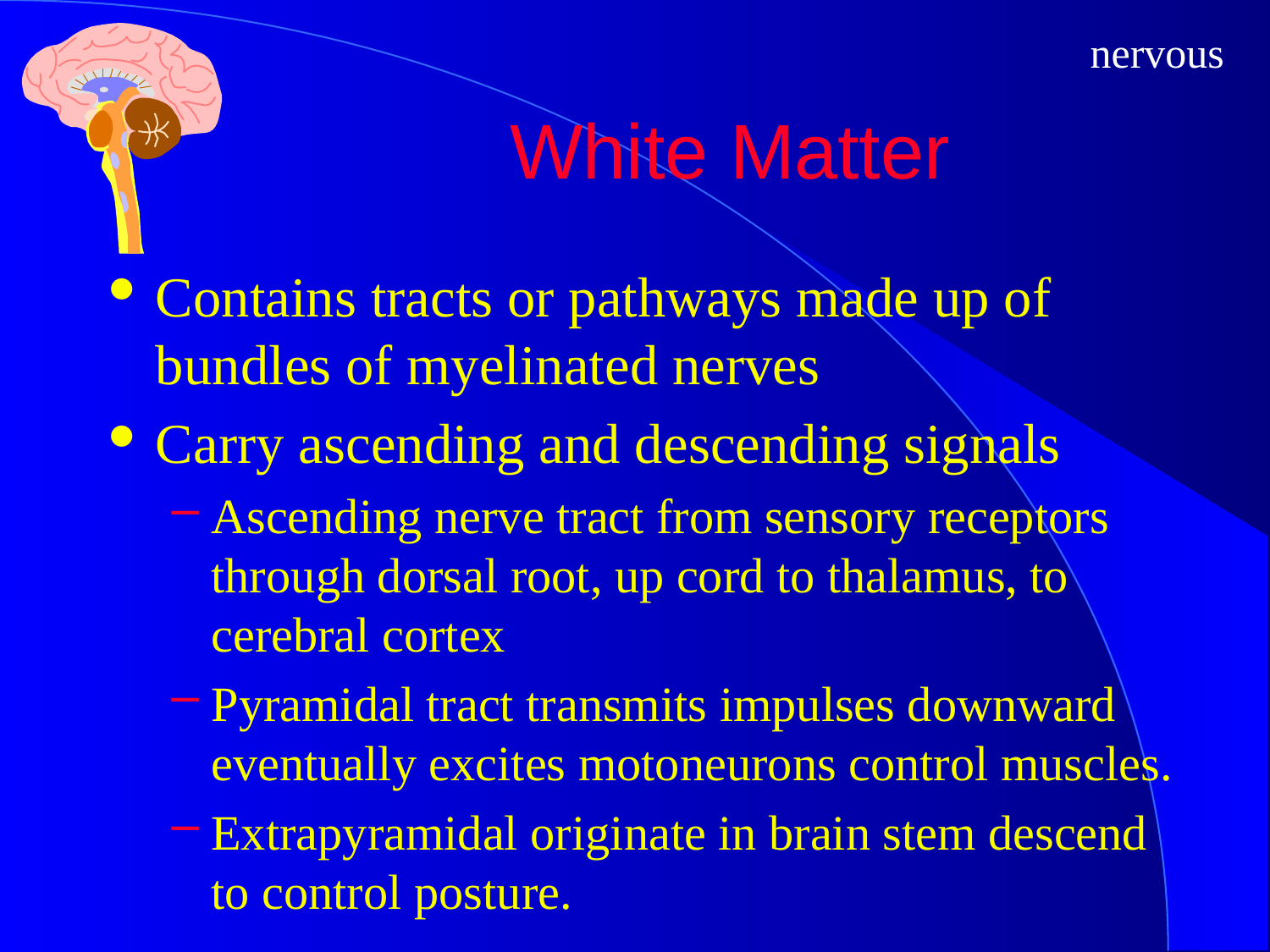

# White Matter
Contains tracts or pathways made up of bundles of myelinated nerves
Carry ascending and descending signals
Ascending nerve tract from sensory receptors through dorsal root, up cord to thalamus, to cerebral cortex
Pyramidal tract transmits impulses downward eventually excites motoneurons control muscles.
Extrapyramidal originate in brain stem descend to control posture.